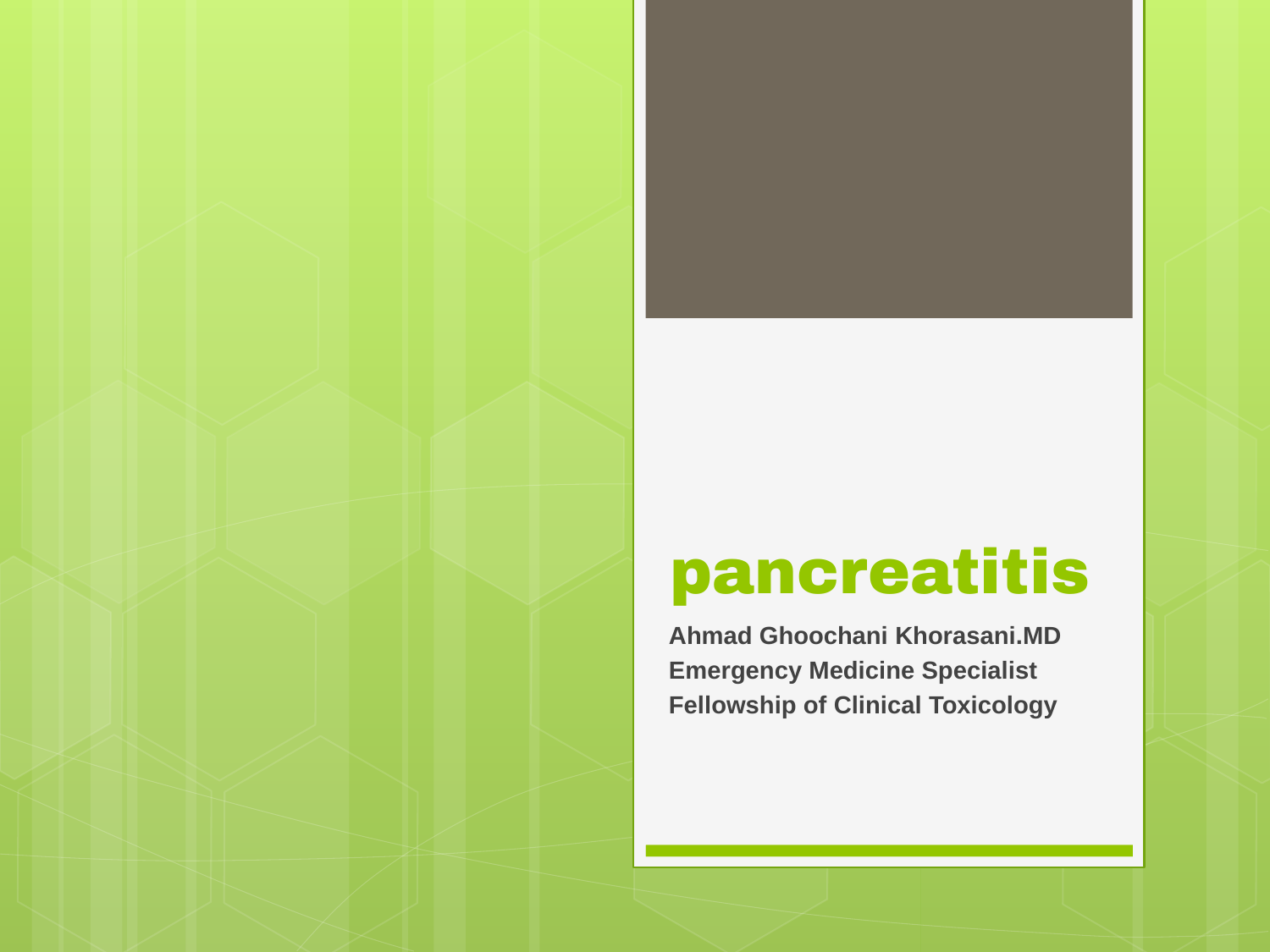

# pancreatitis
Ahmad Ghoochani Khorasani.MD
Emergency Medicine Specialist
Fellowship of Clinical Toxicology